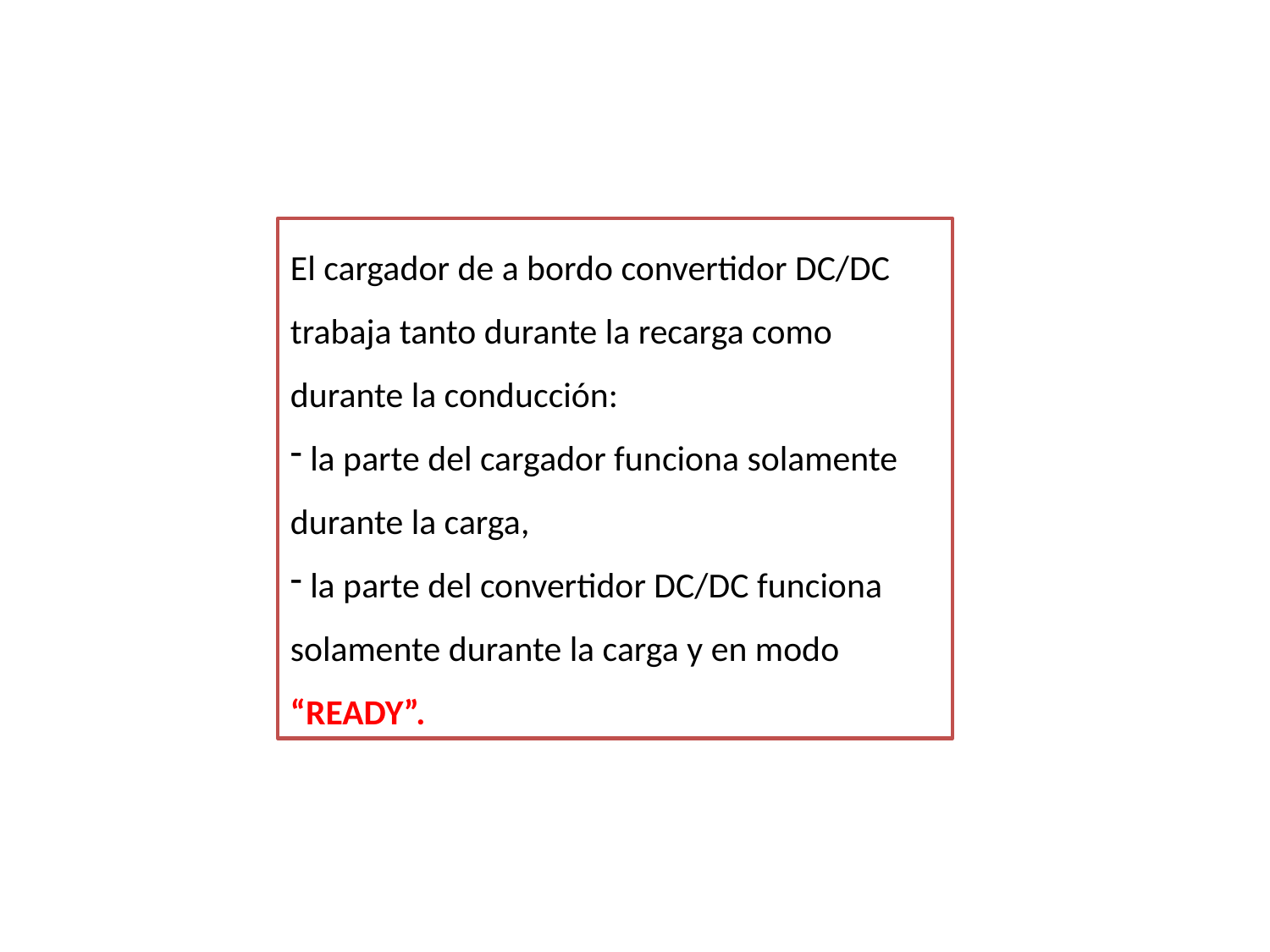

El cargador de a bordo convertidor DC/DC trabaja tanto durante la recarga como durante la conducción:
 la parte del cargador funciona solamente durante la carga,
 la parte del convertidor DC/DC funciona solamente durante la carga y en modo “READY”.